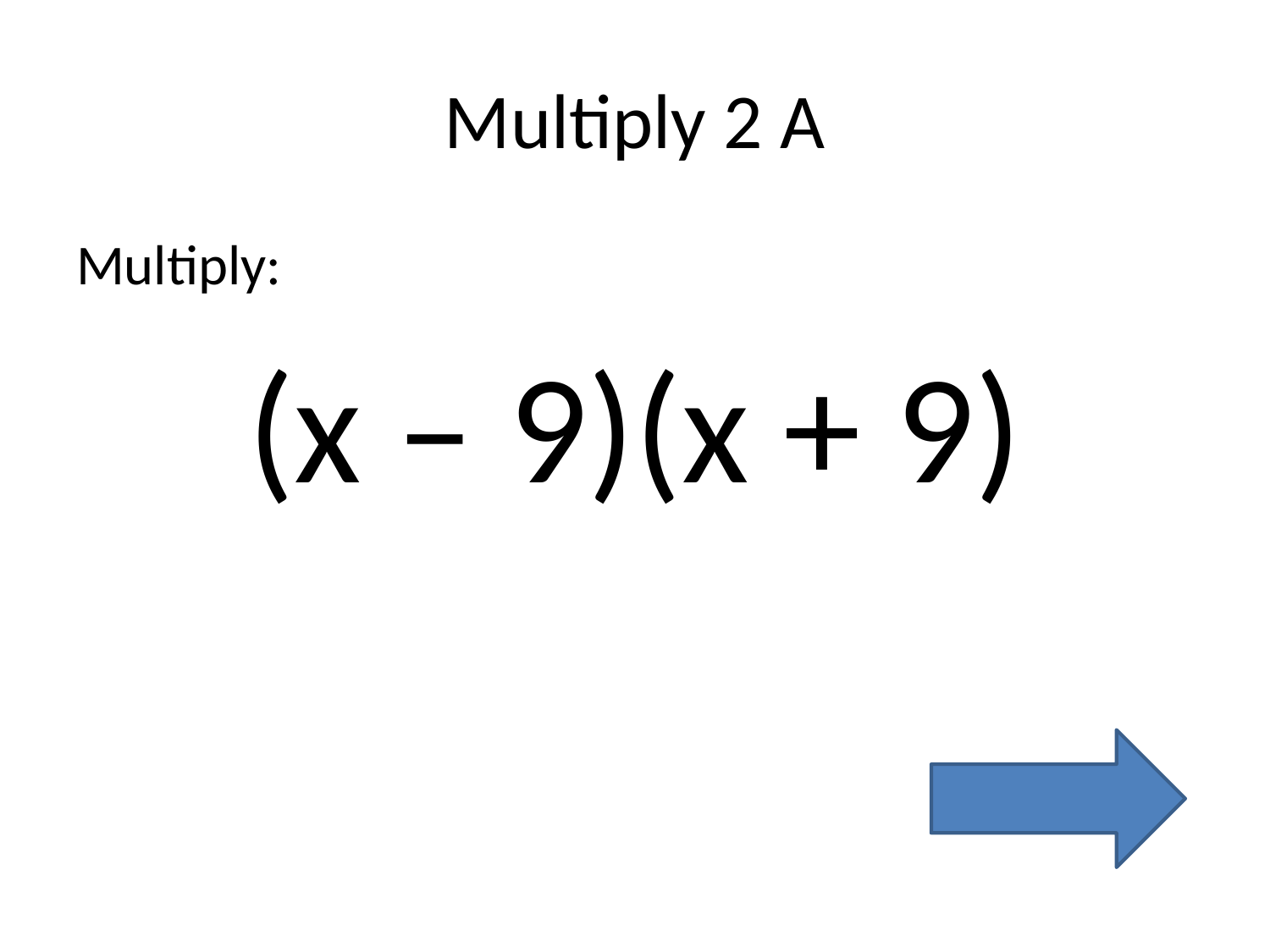

# Multiply 2 A
Multiply:
(x – 9)(x + 9)